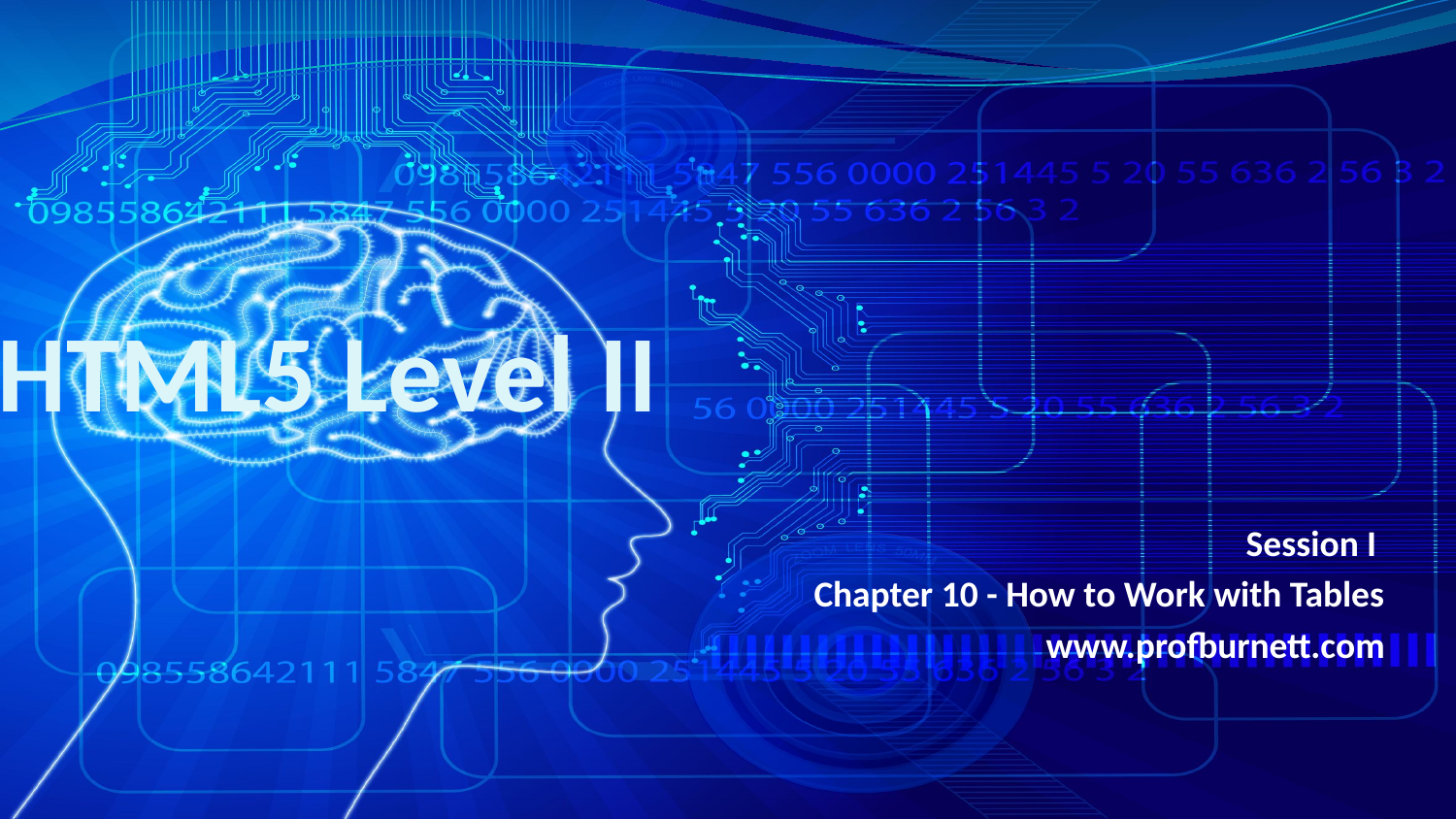

# HTML5 Level II
Session I
Chapter 10 - How to Work with Tables
www.profburnett.com